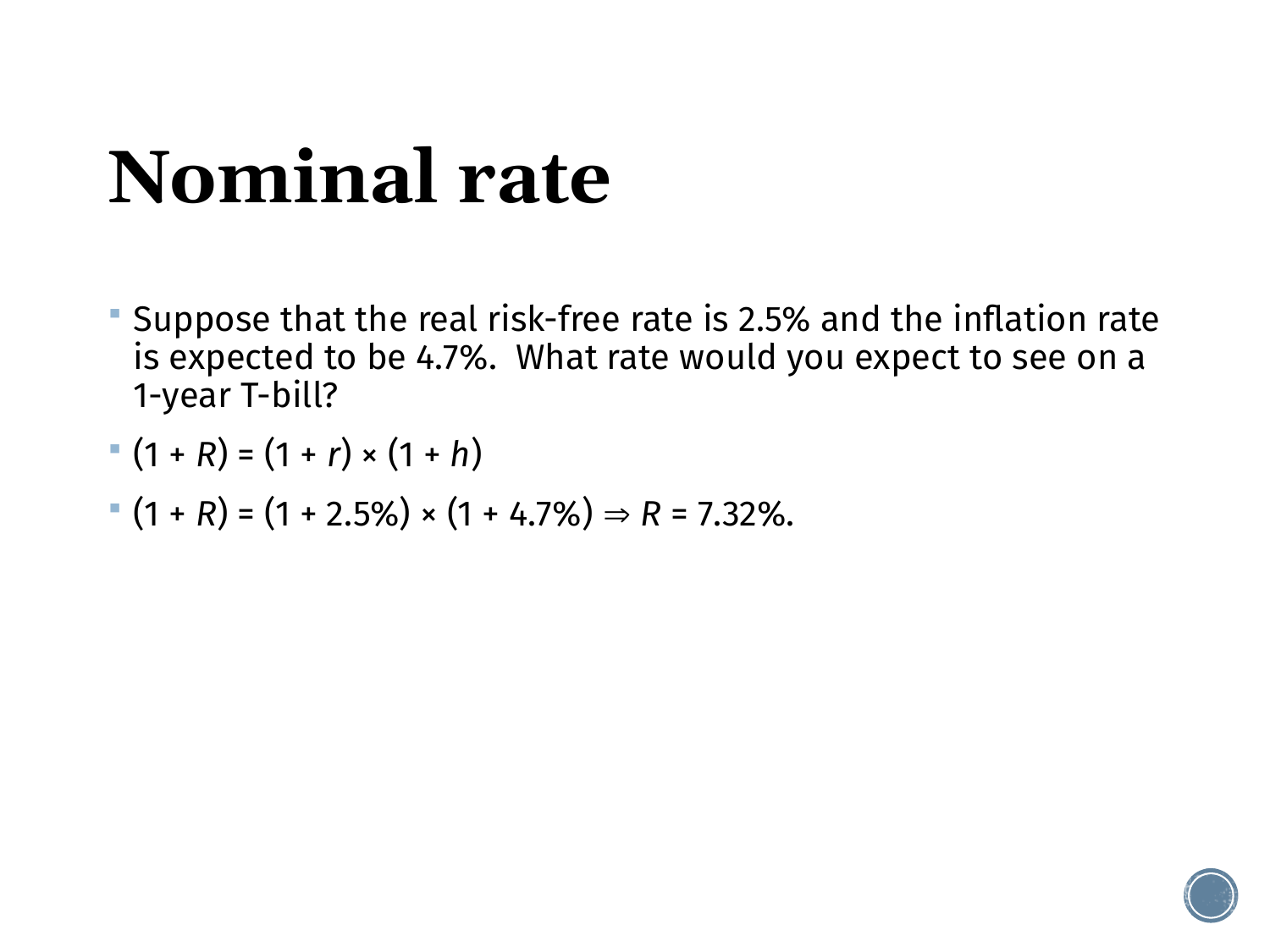

# Nominal rate
Suppose that the real risk-free rate is 2.5% and the inflation rate is expected to be 4.7%.  What rate would you expect to see on a 1-year T-bill?
(1 + R) = (1 + r) × (1 + h)
(1 + R) = (1 + 2.5%) × (1 + 4.7%) ⇒ R = 7.32%.